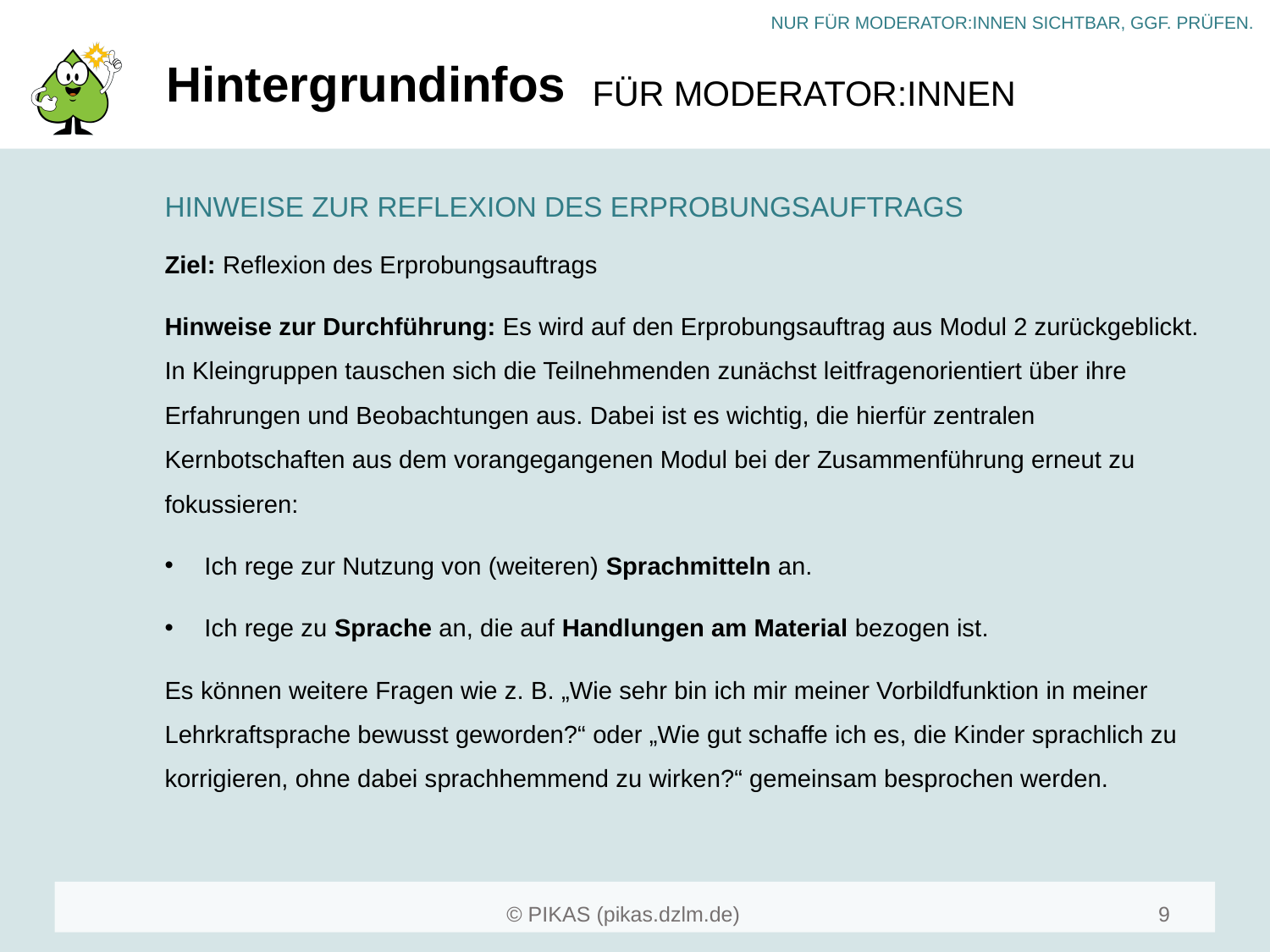

# Hintergrundinfos
HINWEISE ZUR REFLEXION DES ERPROBUNGSAUFTRAGS
Ziel: Reflexion des Erprobungsauftrags
Hinweise zur Durchführung: Es wird auf den Erprobungsauftrag aus Modul 2 zurückgeblickt. In Kleingruppen tauschen sich die Teilnehmenden zunächst leitfragenorientiert über ihre Erfahrungen und Beobachtungen aus. Dabei ist es wichtig, die hierfür zentralen Kernbotschaften aus dem vorangegangenen Modul bei der Zusammenführung erneut zu fokussieren:
Ich rege zur Nutzung von (weiteren) Sprachmitteln an.
Ich rege zu Sprache an, die auf Handlungen am Material bezogen ist.
Es können weitere Fragen wie z. B. „Wie sehr bin ich mir meiner Vorbildfunktion in meiner Lehrkraftsprache bewusst geworden?“ oder „Wie gut schaffe ich es, die Kinder sprachlich zu korrigieren, ohne dabei sprachhemmend zu wirken?“ gemeinsam besprochen werden.

9